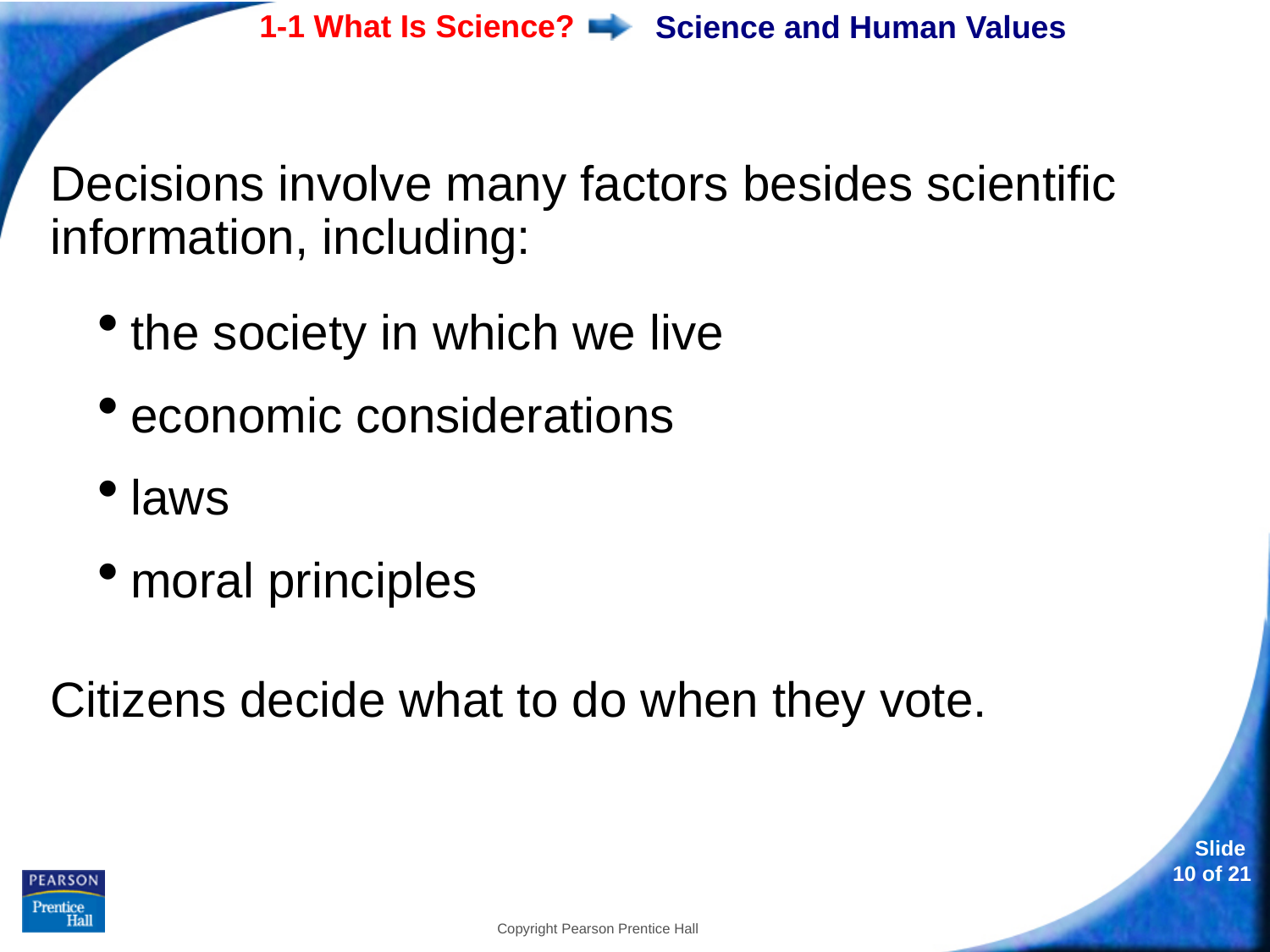

# Science and Human Values
Decisions involve many factors besides scientific information, including:
the society in which we live
economic considerations
laws
moral principles
Citizens decide what to do when they vote.
Copyright Pearson Prentice Hall